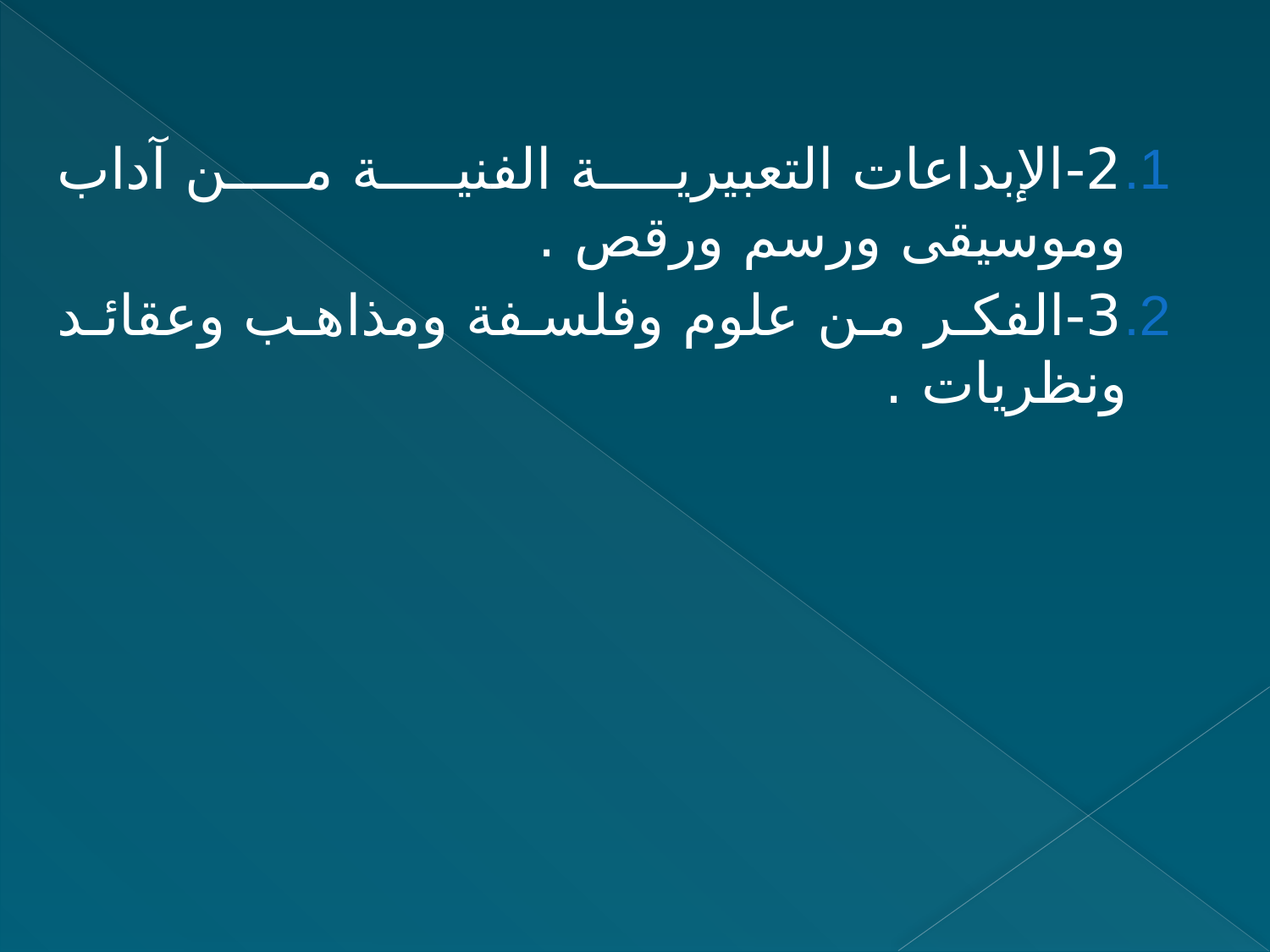

2-الإبداعات التعبيرية الفنية من آداب وموسيقى ورسم ورقص .
3-الفكر من علوم وفلسفة ومذاهب وعقائد ونظريات .